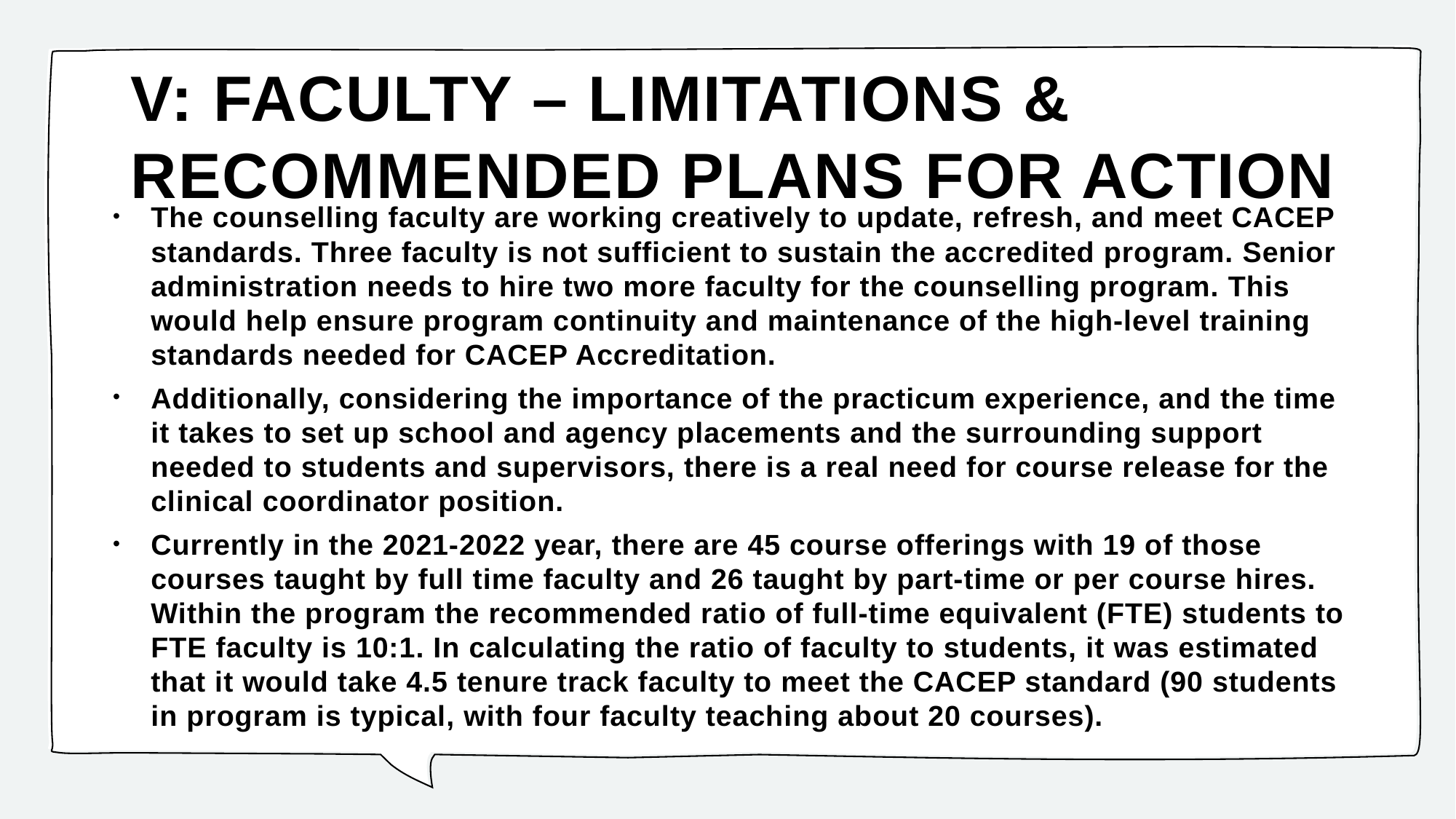

# V: FACULTY – LIMITATIONS & RECOMMENDED PLANS FOR ACTION
The counselling faculty are working creatively to update, refresh, and meet CACEP standards. Three faculty is not sufficient to sustain the accredited program. Senior administration needs to hire two more faculty for the counselling program. This would help ensure program continuity and maintenance of the high-level training standards needed for CACEP Accreditation.
Additionally, considering the importance of the practicum experience, and the time it takes to set up school and agency placements and the surrounding support needed to students and supervisors, there is a real need for course release for the clinical coordinator position.
Currently in the 2021-2022 year, there are 45 course offerings with 19 of those courses taught by full time faculty and 26 taught by part-time or per course hires. Within the program the recommended ratio of full-time equivalent (FTE) students to FTE faculty is 10:1. In calculating the ratio of faculty to students, it was estimated that it would take 4.5 tenure track faculty to meet the CACEP standard (90 students in program is typical, with four faculty teaching about 20 courses).